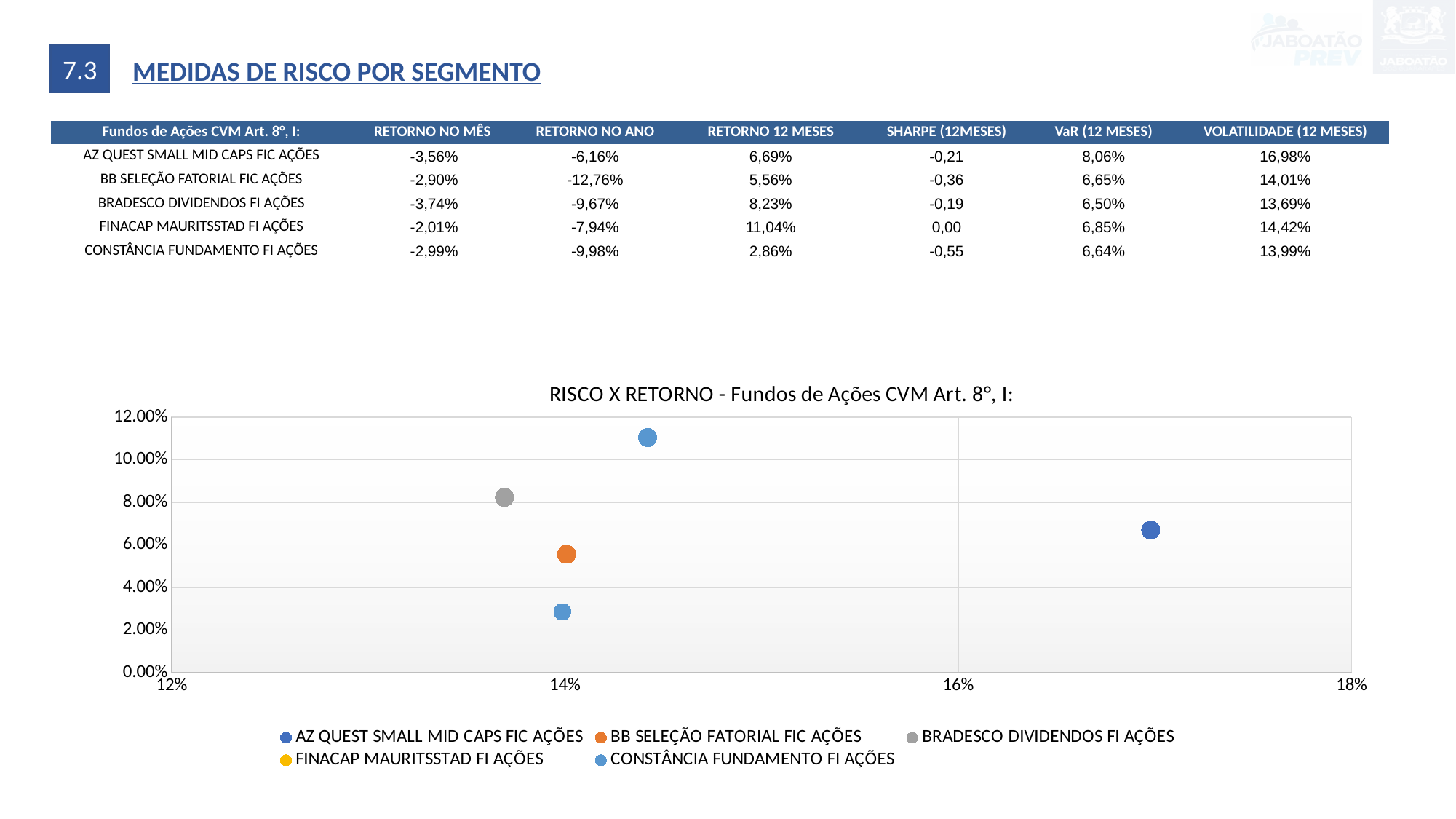

7.3
MEDIDAS DE RISCO POR SEGMENTO
| Fundos de Ações CVM Art. 8°, I: | RETORNO NO MÊS | RETORNO NO ANO | RETORNO 12 MESES | SHARPE (12MESES) | VaR (12 MESES) | VOLATILIDADE (12 MESES) |
| --- | --- | --- | --- | --- | --- | --- |
| AZ QUEST SMALL MID CAPS FIC AÇÕES | -3,56% | -6,16% | 6,69% | -0,21 | 8,06% | 16,98% |
| BB SELEÇÃO FATORIAL FIC AÇÕES | -2,90% | -12,76% | 5,56% | -0,36 | 6,65% | 14,01% |
| BRADESCO DIVIDENDOS FI AÇÕES | -3,74% | -9,67% | 8,23% | -0,19 | 6,50% | 13,69% |
| FINACAP MAURITSSTAD FI AÇÕES | -2,01% | -7,94% | 11,04% | 0,00 | 6,85% | 14,42% |
| CONSTÂNCIA FUNDAMENTO FI AÇÕES | -2,99% | -9,98% | 2,86% | -0,55 | 6,64% | 13,99% |

### Chart: RISCO X RETORNO - Fundos de Ações CVM Art. 8°, I:

| Category | AZ QUEST SMALL MID CAPS FIC AÇÕES | BB SELEÇÃO FATORIAL FIC AÇÕES | BRADESCO DIVIDENDOS FI AÇÕES | FINACAP MAURITSSTAD FI AÇÕES | CONSTÂNCIA FUNDAMENTO FI AÇÕES |
|---|---|---|---|---|---|